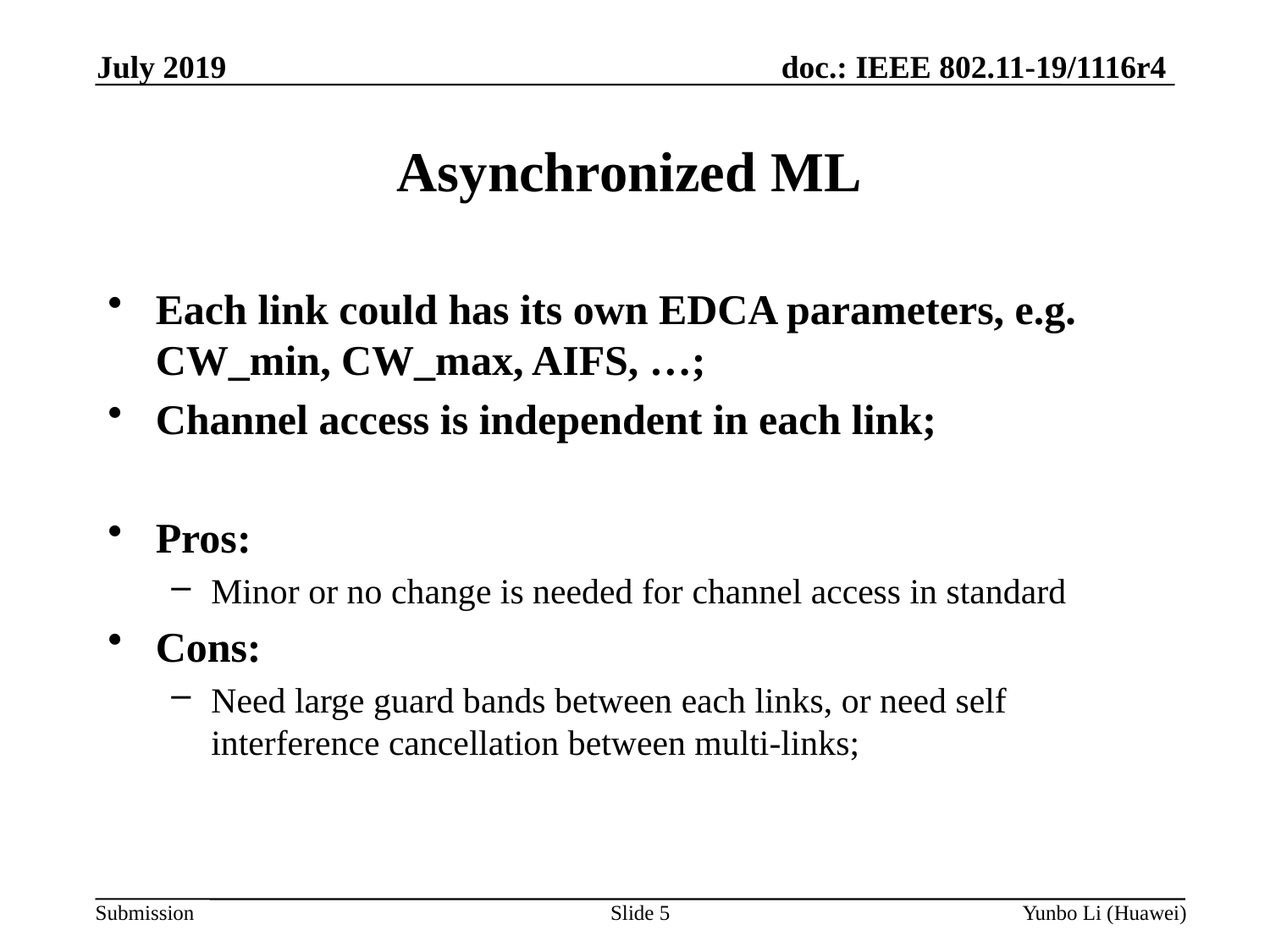

July 2019
Asynchronized ML
Each link could has its own EDCA parameters, e.g. CW_min, CW_max, AIFS, …;
Channel access is independent in each link;

Pros:
Minor or no change is needed for channel access in standard
Cons:
Need large guard bands between each links, or need self interference cancellation between multi-links;

Slide 5
Yunbo Li (Huawei)